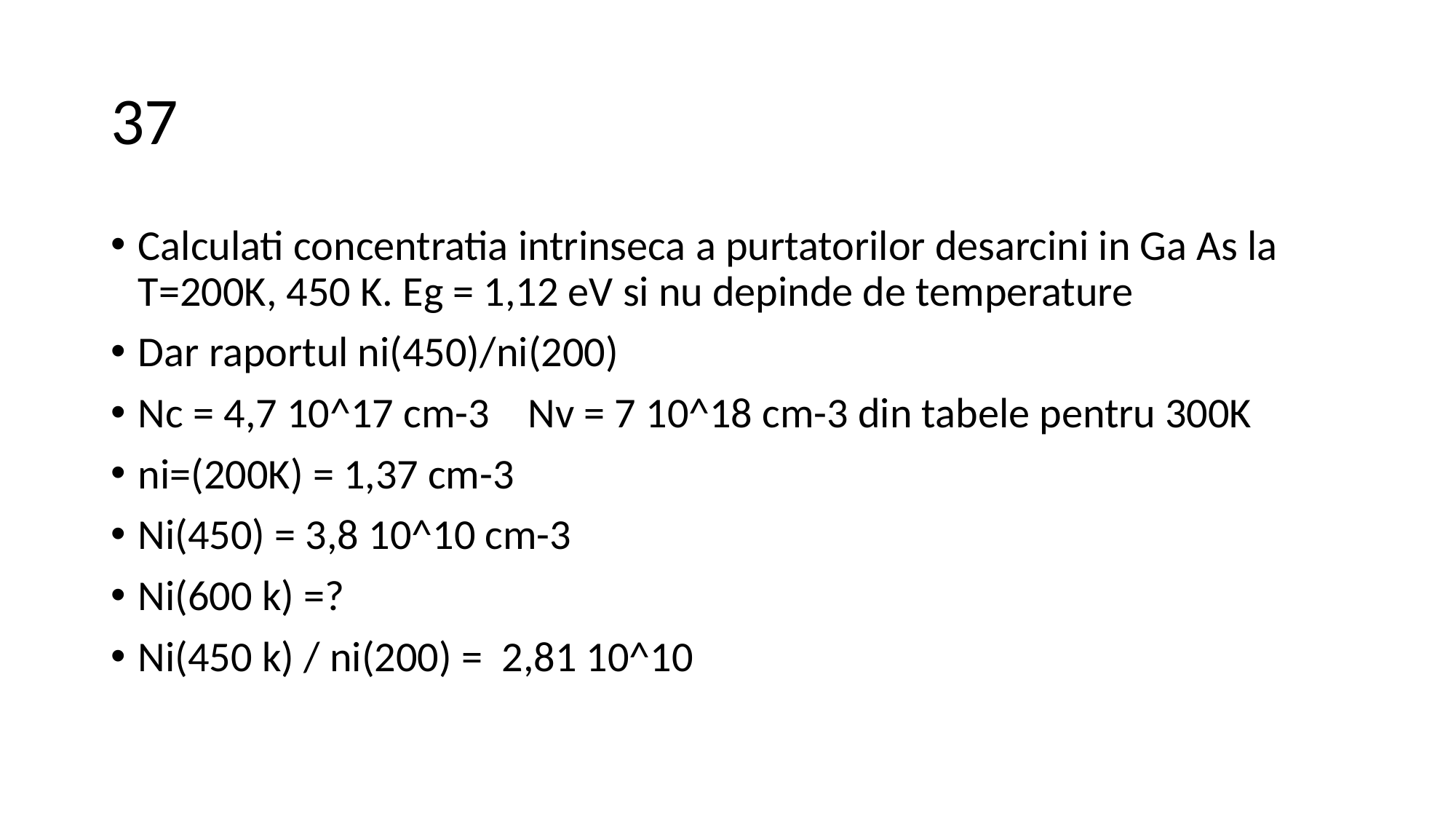

# 37
Calculati concentratia intrinseca a purtatorilor desarcini in Ga As la T=200K, 450 K. Eg = 1,12 eV si nu depinde de temperature
Dar raportul ni(450)/ni(200)
Nc = 4,7 10^17 cm-3    Nv = 7 10^18 cm-3 din tabele pentru 300K
ni=(200K) = 1,37 cm-3
Ni(450) = 3,8 10^10 cm-3
Ni(600 k) =?
Ni(450 k) / ni(200) =  2,81 10^10